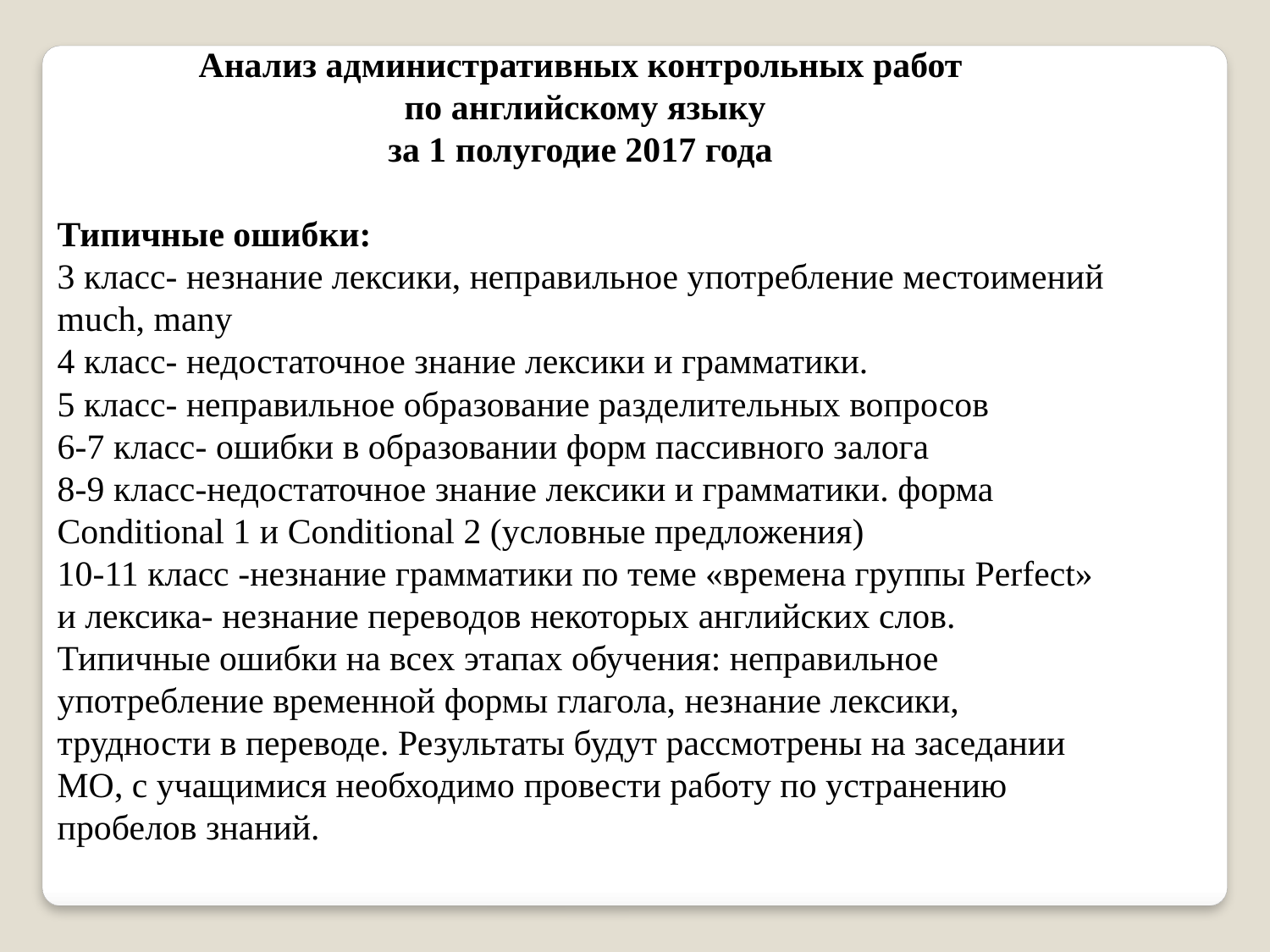

Анализ административных контрольных работ
по английскому языку
за 1 полугодие 2017 года

Типичные ошибки:
3 класс- незнание лексики, неправильное употребление местоимений much, many
4 класс- недостаточное знание лексики и грамматики.
5 класс- неправильное образование разделительных вопросов
6-7 класс- ошибки в образовании форм пассивного залога
8-9 класс-недостаточное знание лексики и грамматики. форма Conditional 1 и Conditional 2 (условные предложения)
10-11 класс -незнание грамматики по теме «времена группы Perfect» и лексика- незнание переводов некоторых английских слов.
Типичные ошибки на всех этапах обучения: неправильное употребление временной формы глагола, незнание лексики, трудности в переводе. Результаты будут рассмотрены на заседании МО, с учащимися необходимо провести работу по устранению пробелов знаний.